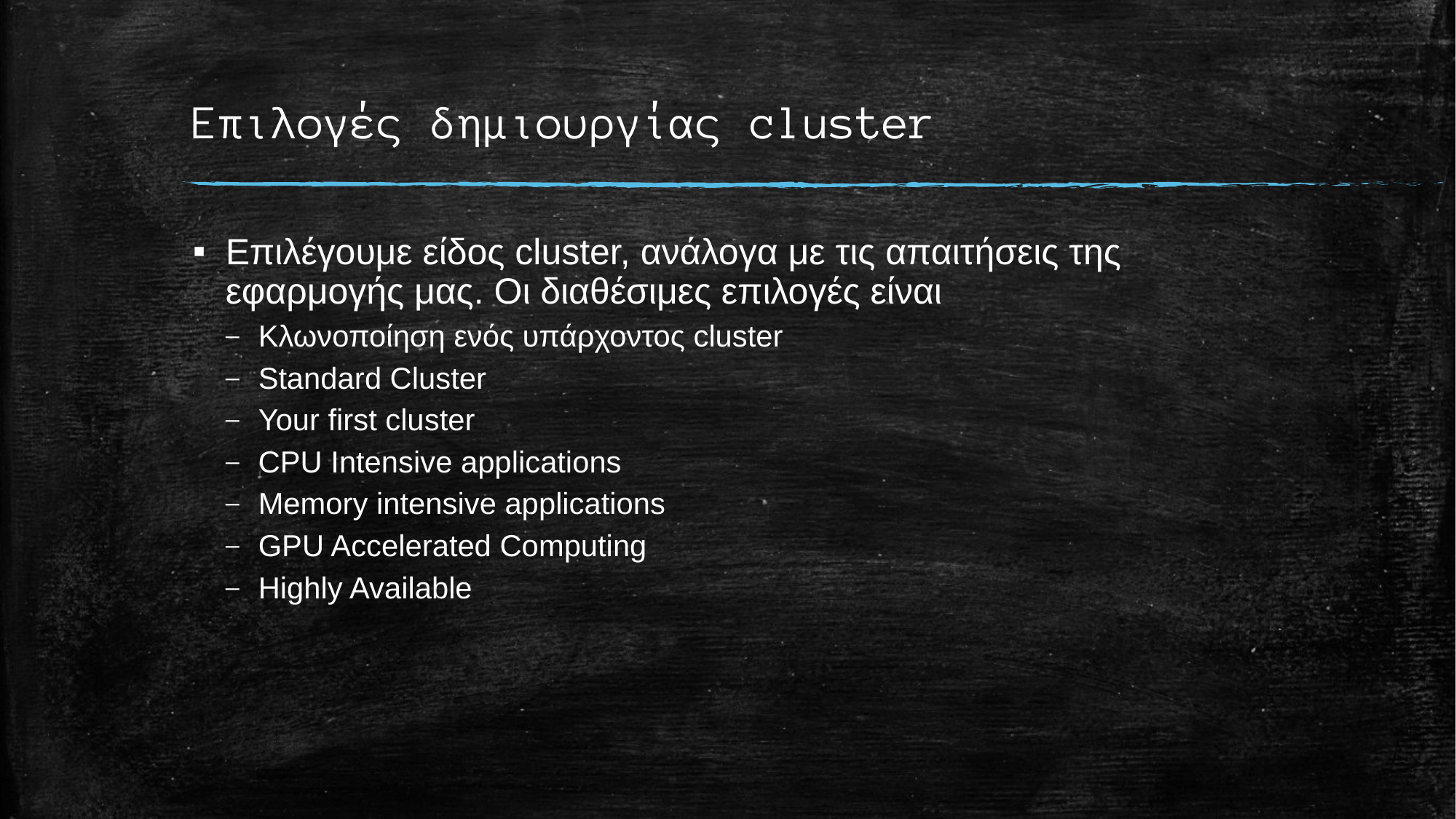

# Επιλογές δημιουργίας cluster
Επιλέγουμε είδος cluster, ανάλογα με τις απαιτήσεις της εφαρμογής μας. Οι διαθέσιμες επιλογές είναι
Κλωνοποίηση ενός υπάρχοντος cluster
Standard Cluster
Your first cluster
CPU Intensive applications
Memory intensive applications
GPU Accelerated Computing
Highly Available